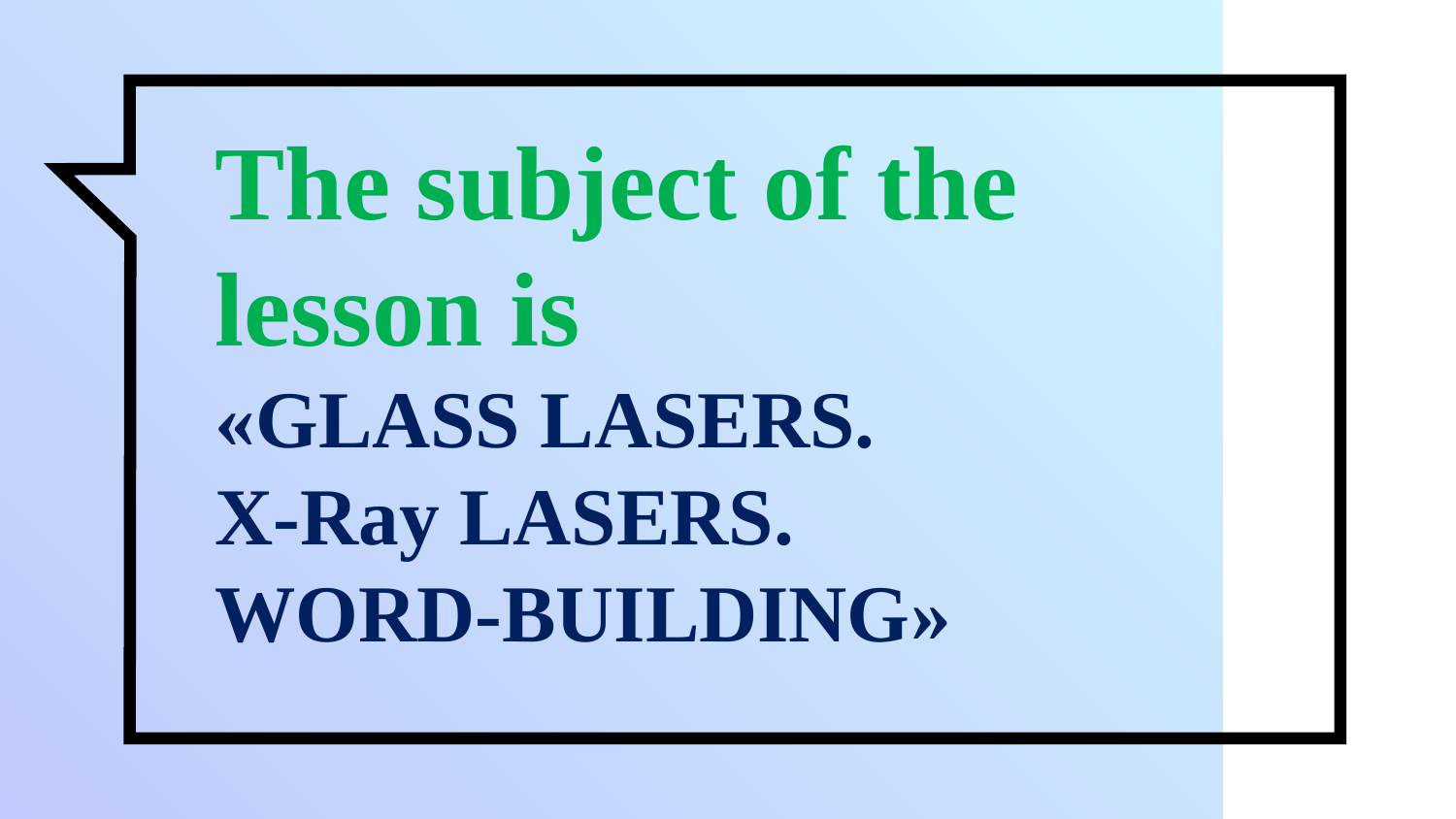

# The subject of the lesson is «GLASS LASERS. X-Ray LASERS. WORD-BUILDING»